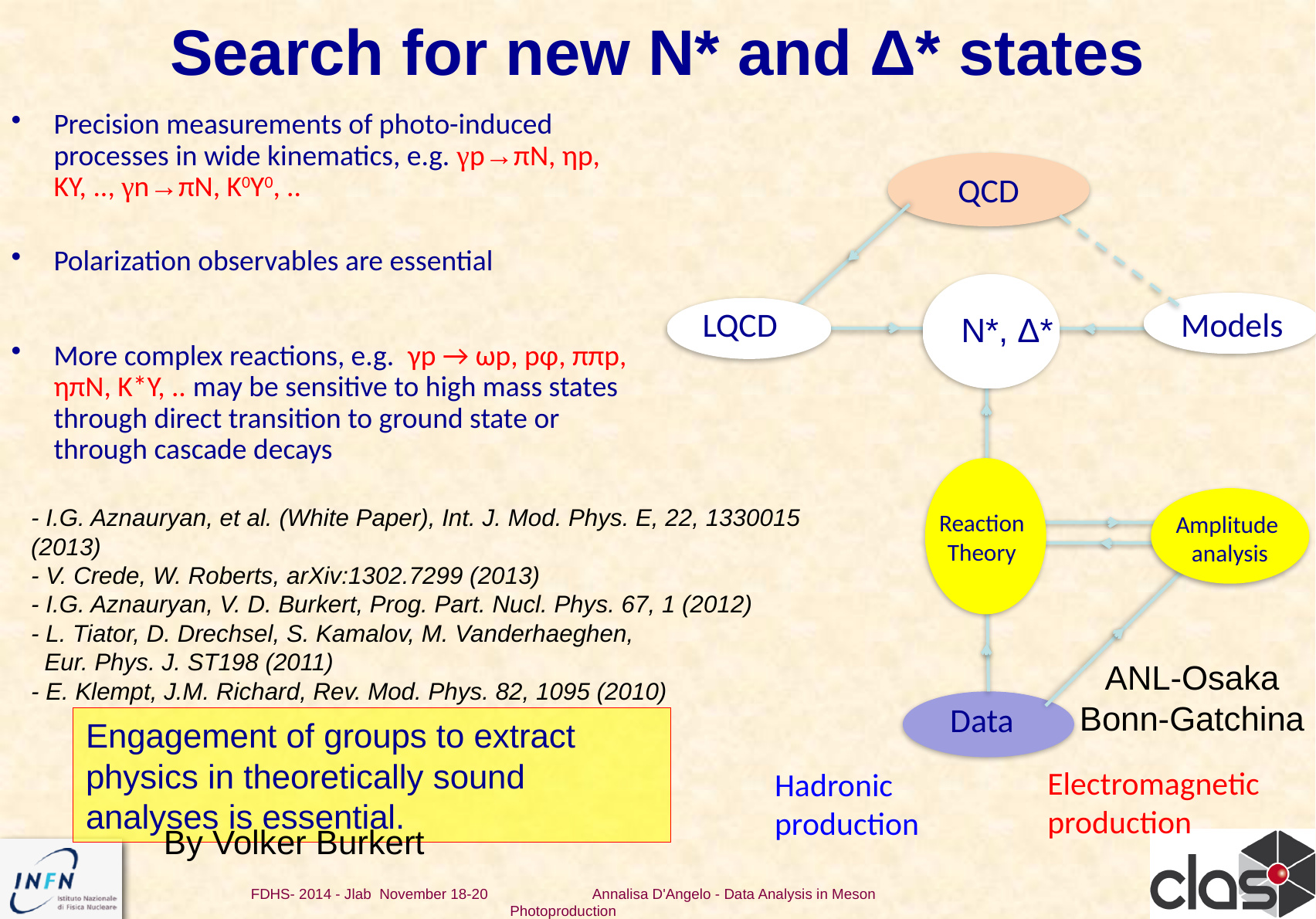

Search for new N* and Δ* states
Precision measurements of photo-induced processes in wide kinematics, e.g. γp→πN, ηp, KY, .., γn→πN, K0Y0, ..

Polarization observables are essential

More complex reactions, e.g.  γp → ωp, pφ, ππp, ηπN, K*Y, .. may be sensitive to high mass states through direct transition to ground state or through cascade decays
QCD

Models
LQCD

N*, Δ*

Reaction
Theory
Amplitude
analysis
- I.G. Aznauryan, et al. (White Paper), Int. J. Mod. Phys. E, 22, 1330015 (2013)
- V. Crede, W. Roberts, arXiv:1302.7299 (2013)
- I.G. Aznauryan, V. D. Burkert, Prog. Part. Nucl. Phys. 67, 1 (2012)
- L. Tiator, D. Drechsel, S. Kamalov, M. Vanderhaeghen,
  Eur. Phys. J. ST198 (2011)
- E. Klempt, J.M. Richard, Rev. Mod. Phys. 82, 1095 (2010)
ANL-Osaka
Bonn-Gatchina

Data
Engagement of groups to extract physics in theoretically sound analyses is essential.
Electromagnetic
production
Hadronic
production
By Volker Burkert
FDHS- 2014 - Jlab  November 18-20                          Annalisa D'Angelo - Data Analysis in Meson Photoproduction